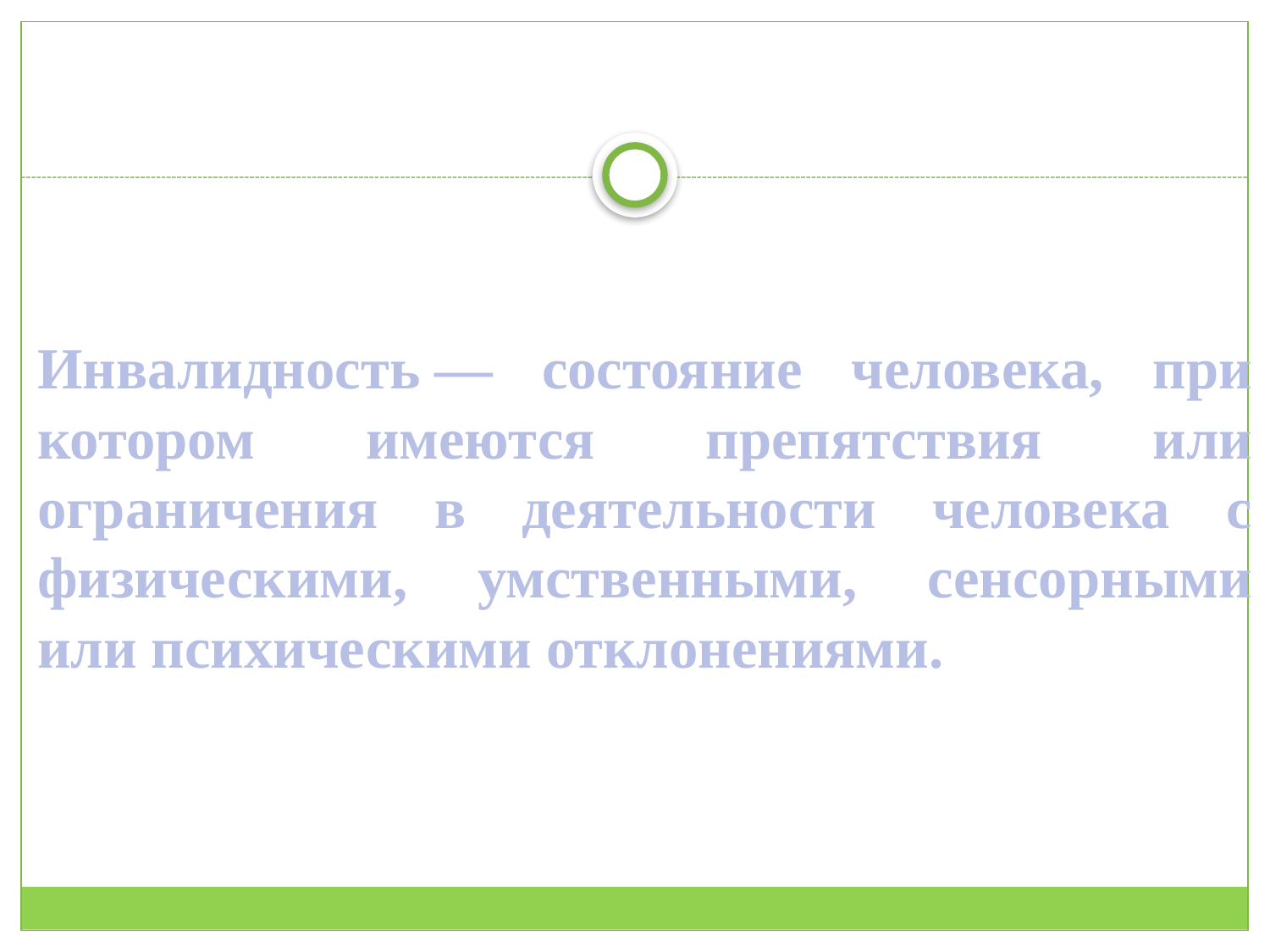

# Инвалидность — состояние человека, при котором имеются препятствия или ограничения в деятельности человека с физическими, умственными, сенсорными или психическими отклонениями.